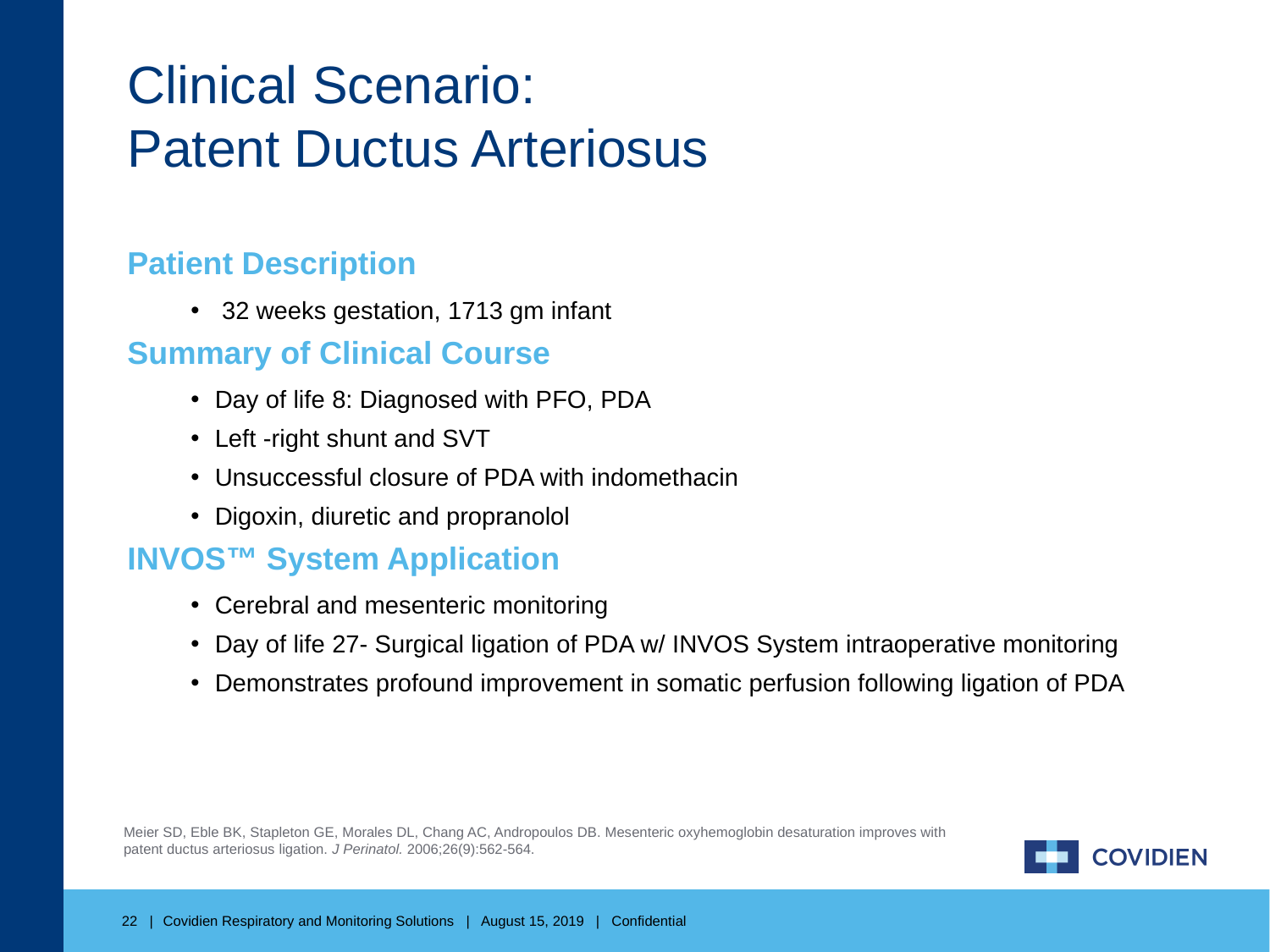

Clinical Scenario:
Patent Ductus Arteriosus
Patient Description
 32 weeks gestation, 1713 gm infant
Summary of Clinical Course
Day of life 8: Diagnosed with PFO, PDA
Left -right shunt and SVT
Unsuccessful closure of PDA with indomethacin
Digoxin, diuretic and propranolol
INVOS™ System Application
Cerebral and mesenteric monitoring
Day of life 27- Surgical ligation of PDA w/ INVOS System intraoperative monitoring
Demonstrates profound improvement in somatic perfusion following ligation of PDA
Meier SD, Eble BK, Stapleton GE, Morales DL, Chang AC, Andropoulos DB. Mesenteric oxyhemoglobin desaturation improves with patent ductus arteriosus ligation. J Perinatol. 2006;26(9):562-564.
22   |
 Covidien Respiratory and Monitoring Solutions   |   August 15, 2019   |   Confidential